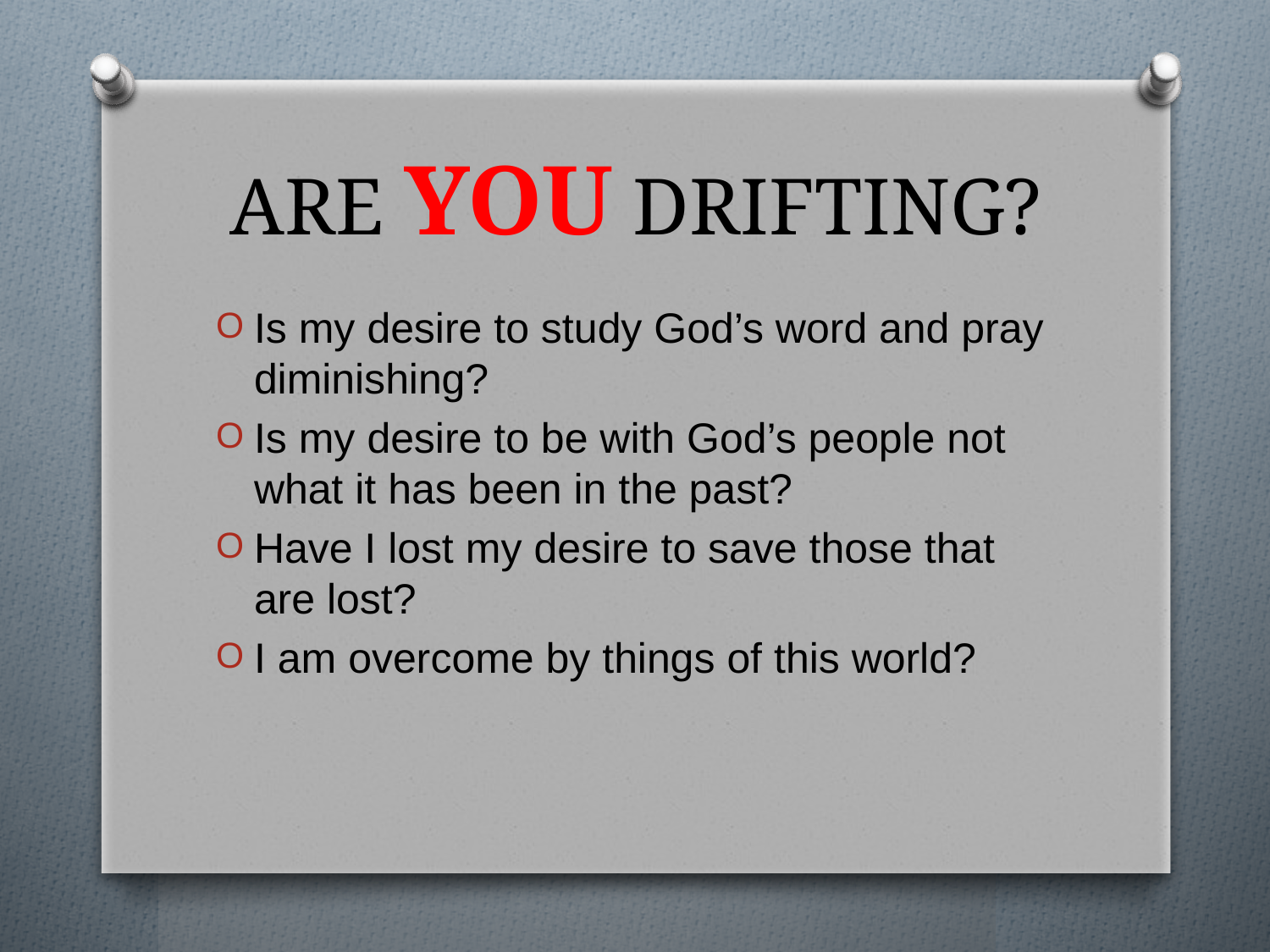

# ARE YOU DRIFTING?
Is my desire to study God’s word and pray diminishing?
Is my desire to be with God’s people not what it has been in the past?
Have I lost my desire to save those that are lost?
I am overcome by things of this world?